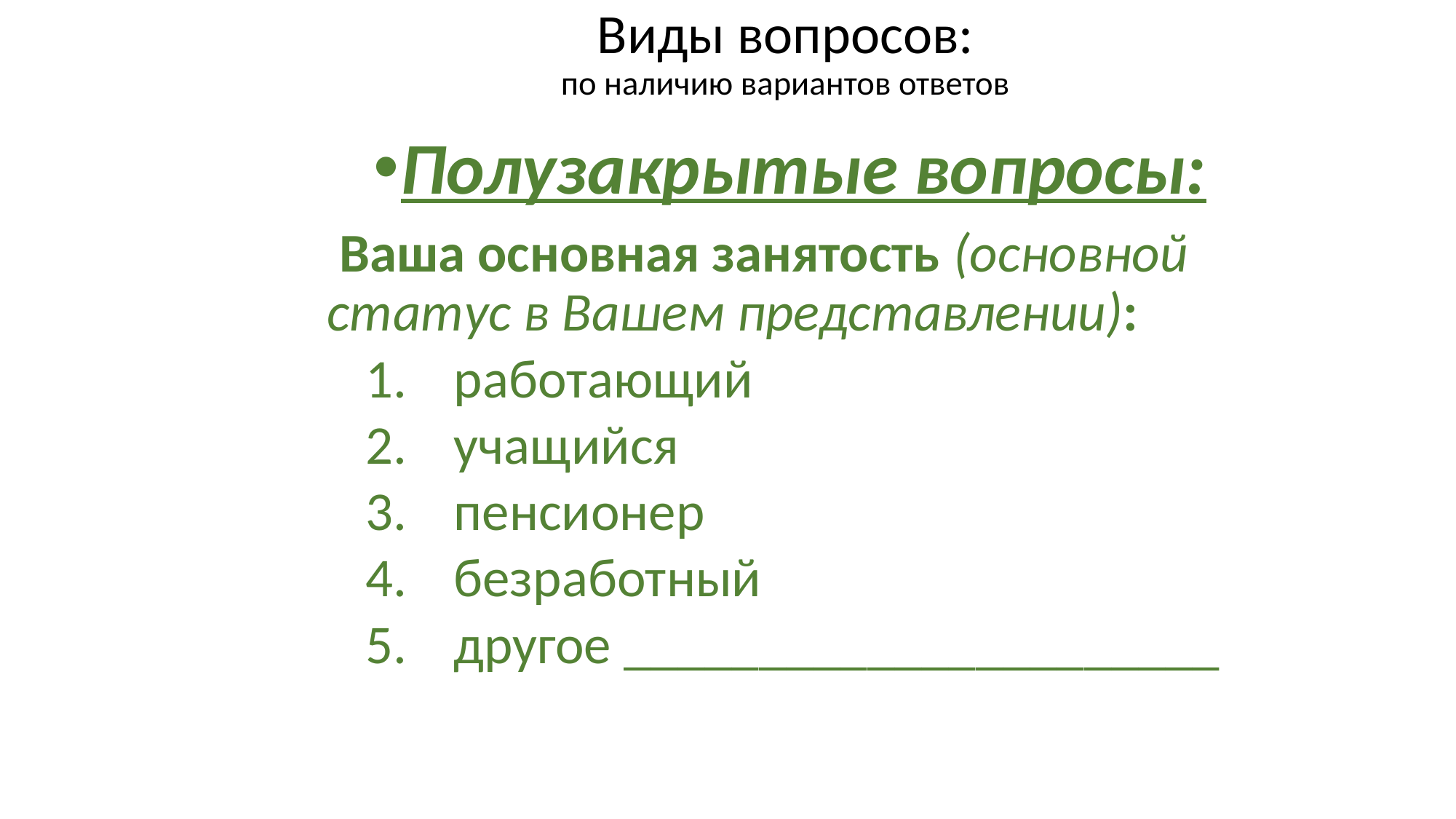

# Виды вопросов: по наличию вариантов ответов
Полузакрытые вопросы:
 Ваша основная занятость (основной статус в Вашем представлении):
работающий
учащийся
пенсионер
безработный
другое ______________________